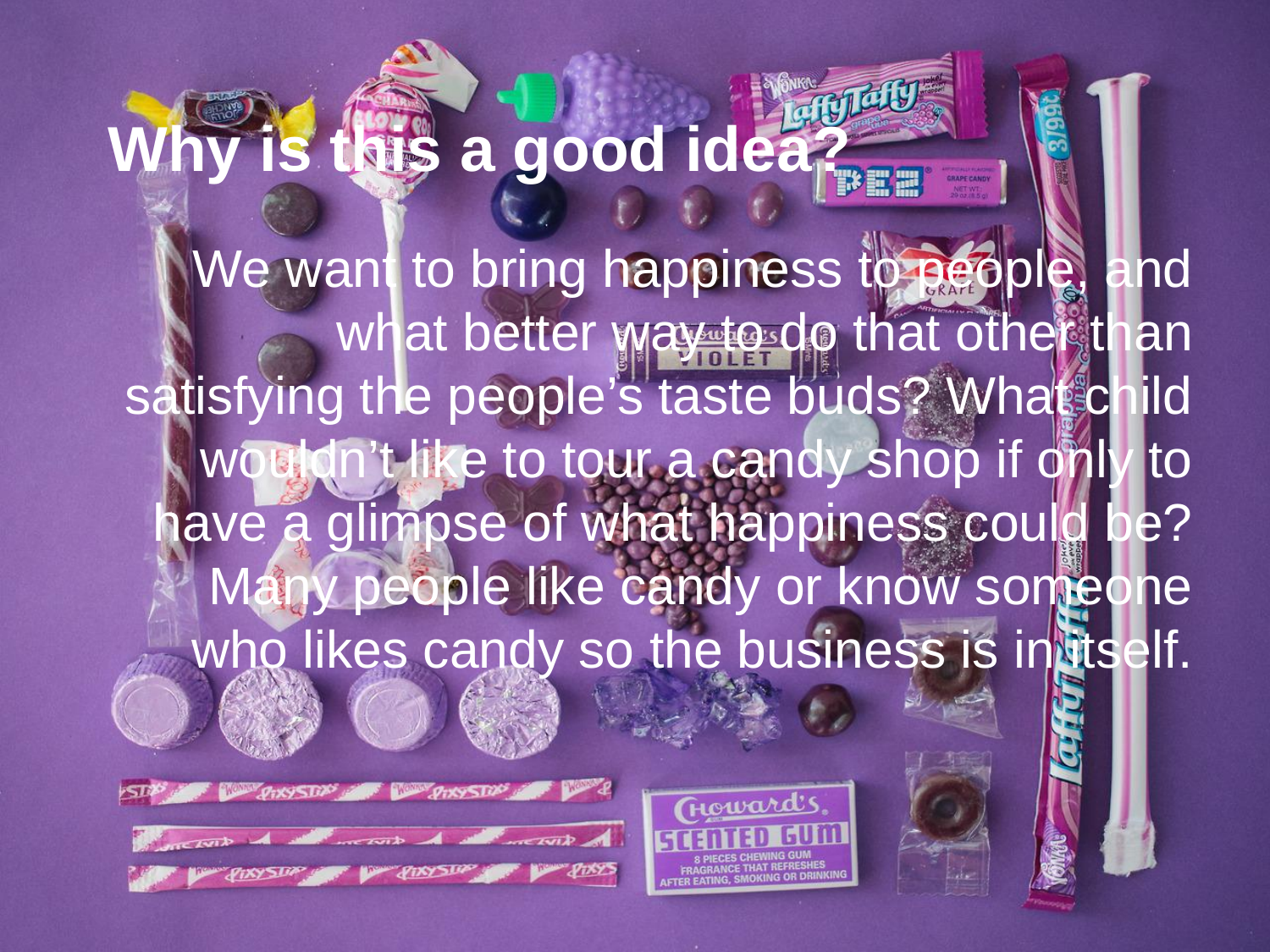

# Why is this a good idea?
We want to bring happiness to people, and what better way to do that other than satisfying the people’s taste buds? What child wouldn’t like to tour a candy shop if only to have a glimpse of what happiness could be? Many people like candy or know someone who likes candy so the business is in itself.